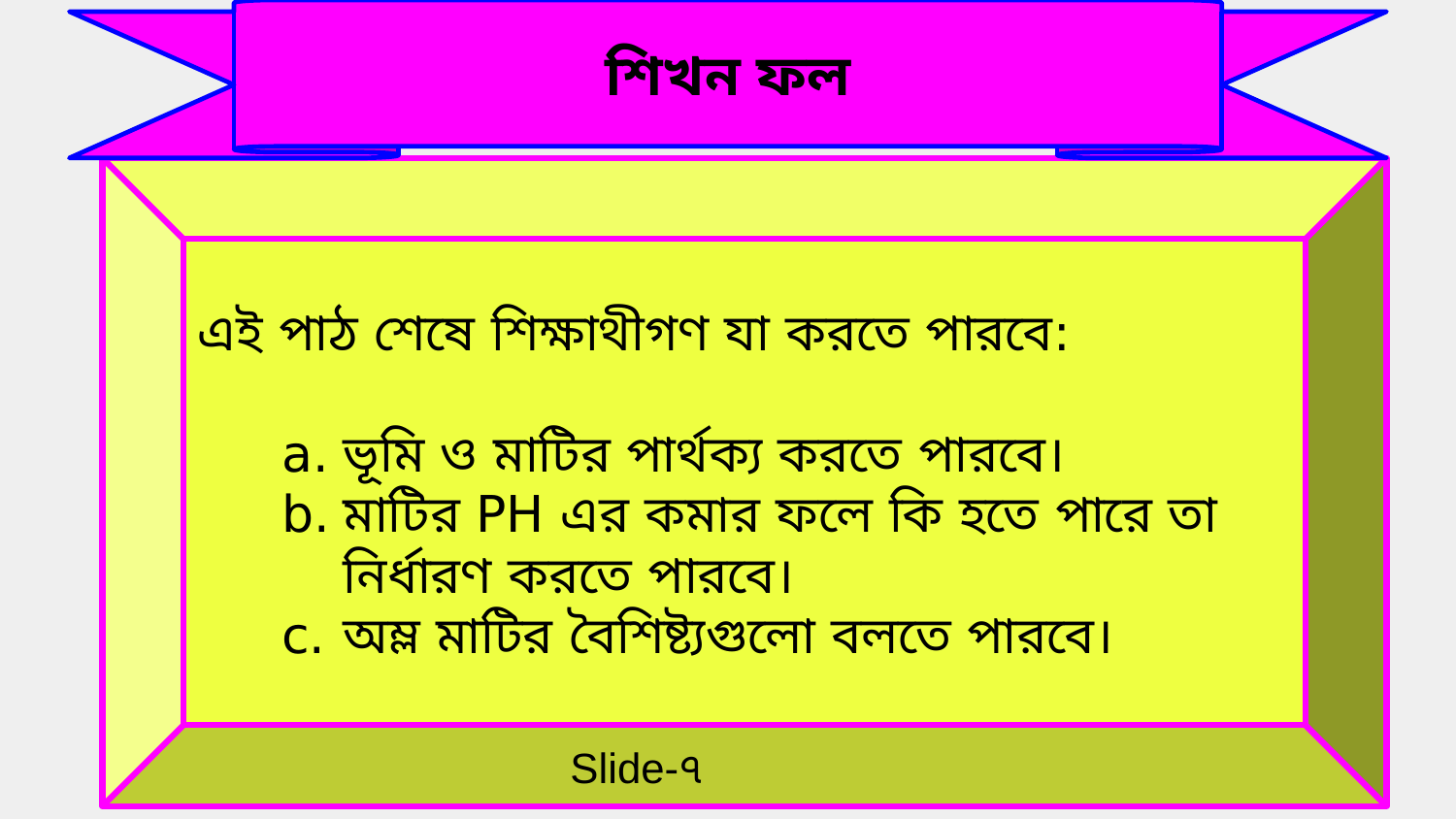

শিখন ফল

এই পাঠ শেষে শিক্ষাথীগণ যা করতে পারবে:

ভূমি ও মাটির পার্থক্য করতে পারবে।
মাটির PH এর কমার ফলে কি হতে পারে তা নির্ধারণ করতে পারবে।
অম্ল মাটির বৈশিষ্ট্যগুলো বলতে পারবে।
Slide-৭